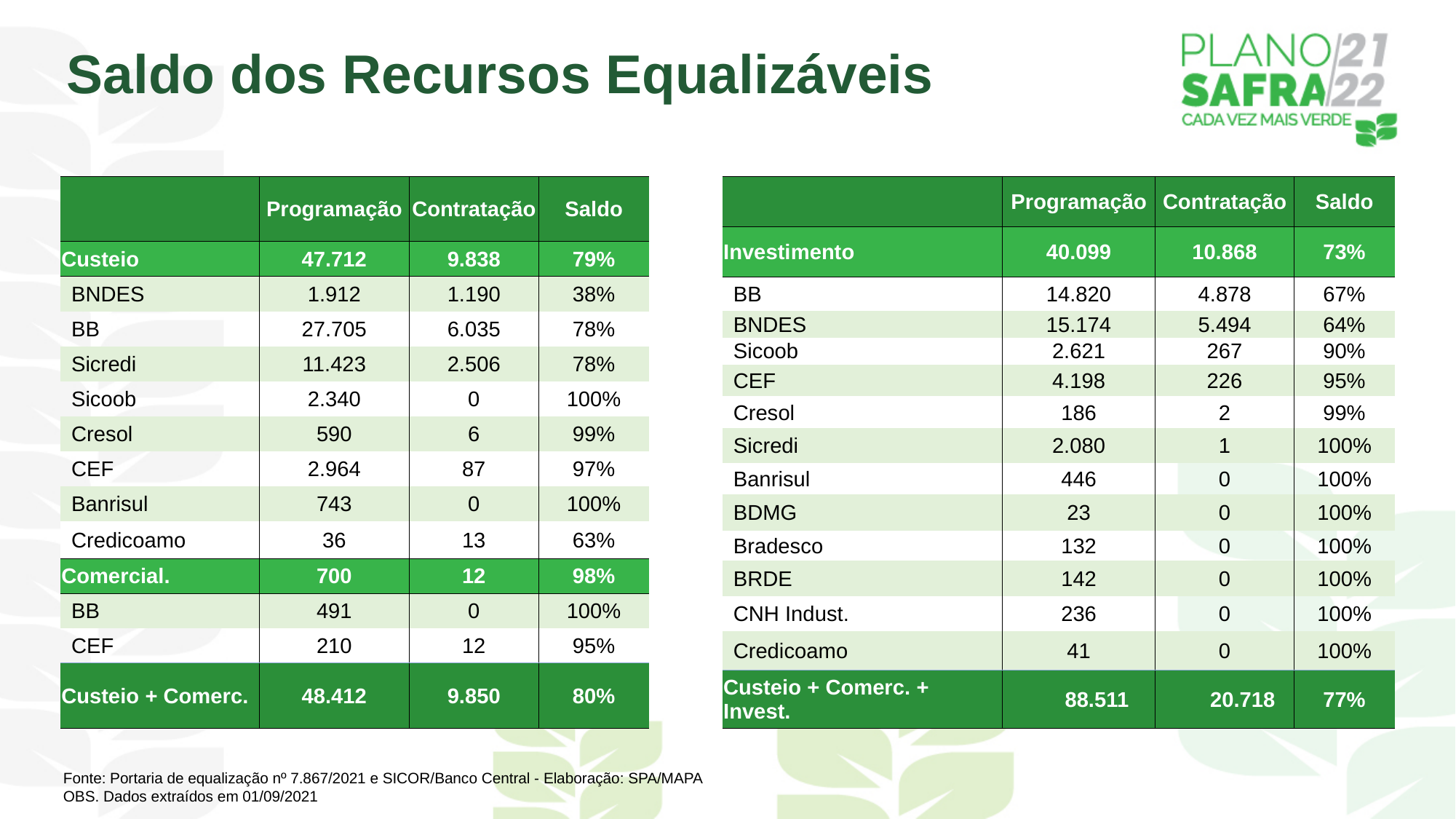

Saldo dos Recursos Equalizáveis
|  | Programação | Contratação | Saldo |
| --- | --- | --- | --- |
| Custeio | 47.712 | 9.838 | 79% |
| BNDES | 1.912 | 1.190 | 38% |
| BB | 27.705 | 6.035 | 78% |
| Sicredi | 11.423 | 2.506 | 78% |
| Sicoob | 2.340 | 0 | 100% |
| Cresol | 590 | 6 | 99% |
| CEF | 2.964 | 87 | 97% |
| Banrisul | 743 | 0 | 100% |
| Credicoamo | 36 | 13 | 63% |
| Comercial. | 700 | 12 | 98% |
| BB | 491 | 0 | 100% |
| CEF | 210 | 12 | 95% |
| Custeio + Comerc. | 48.412 | 9.850 | 80% |
|  | Programação | Contratação | Saldo |
| --- | --- | --- | --- |
| Investimento | 40.099 | 10.868 | 73% |
| BB | 14.820 | 4.878 | 67% |
| BNDES | 15.174 | 5.494 | 64% |
| Sicoob | 2.621 | 267 | 90% |
| CEF | 4.198 | 226 | 95% |
| Cresol | 186 | 2 | 99% |
| Sicredi | 2.080 | 1 | 100% |
| Banrisul | 446 | 0 | 100% |
| BDMG | 23 | 0 | 100% |
| Bradesco | 132 | 0 | 100% |
| BRDE | 142 | 0 | 100% |
| CNH Indust. | 236 | 0 | 100% |
| Credicoamo | 41 | 0 | 100% |
| Custeio + Comerc. + Invest. | 88.511 | 20.718 | 77% |
Fonte: Portaria de equalização nº 7.867/2021 e SICOR/Banco Central - Elaboração: SPA/MAPA
OBS. Dados extraídos em 01/09/2021